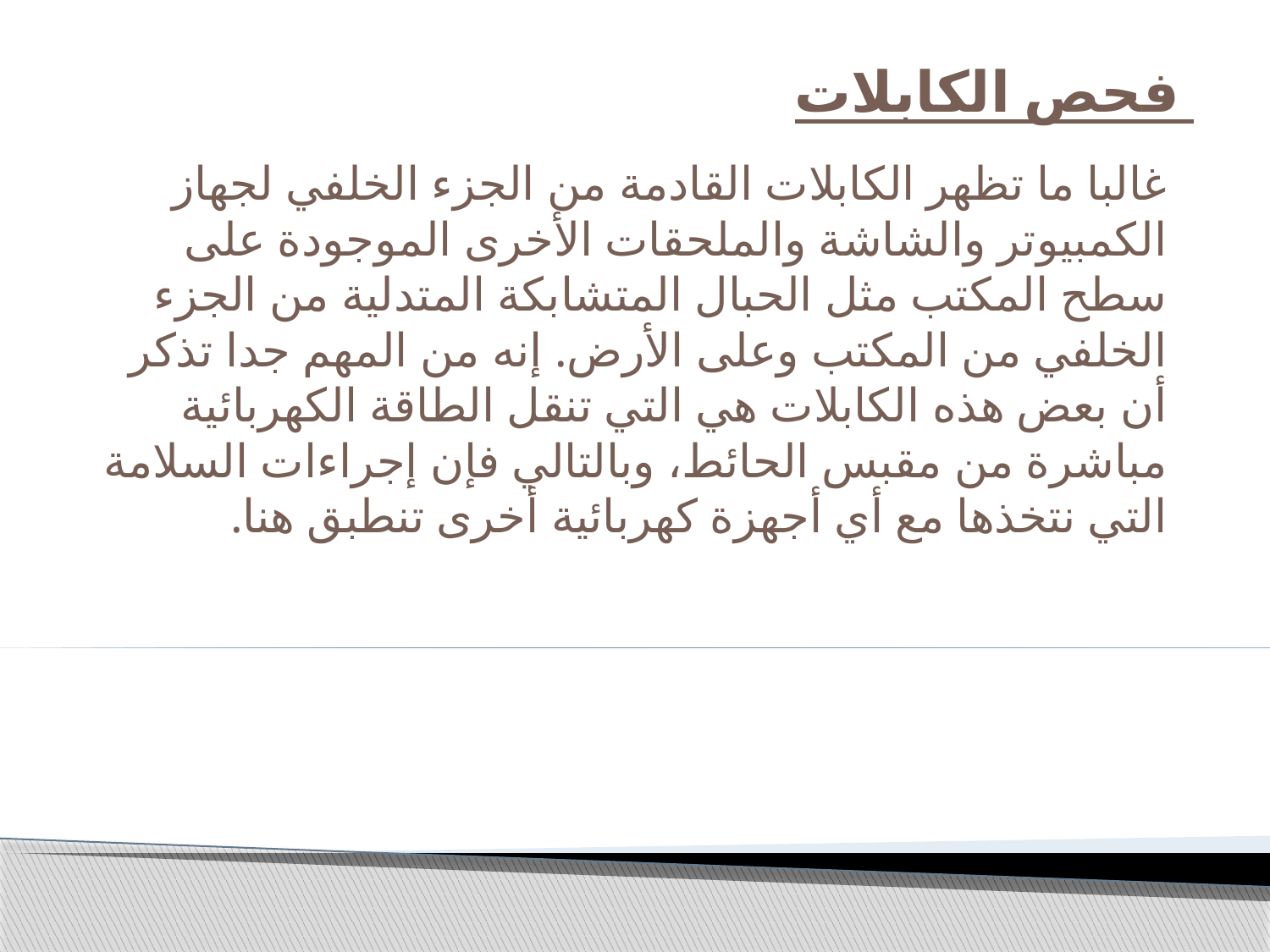

# فحص الكابلات
غالبا ما تظهر الكابلات القادمة من الجزء الخلفي لجهاز الكمبيوتر والشاشة والملحقات الأخرى الموجودة على سطح المكتب مثل الحبال المتشابكة المتدلية من الجزء الخلفي من المكتب وعلى الأرض. إنه من المهم جدا تذكر أن بعض هذه الكابلات هي التي تنقل الطاقة الكهربائية مباشرة من مقبس الحائط، وبالتالي فإن إجراءات السلامة التي نتخذها مع أي أجهزة كهربائية أخرى تنطبق هنا.